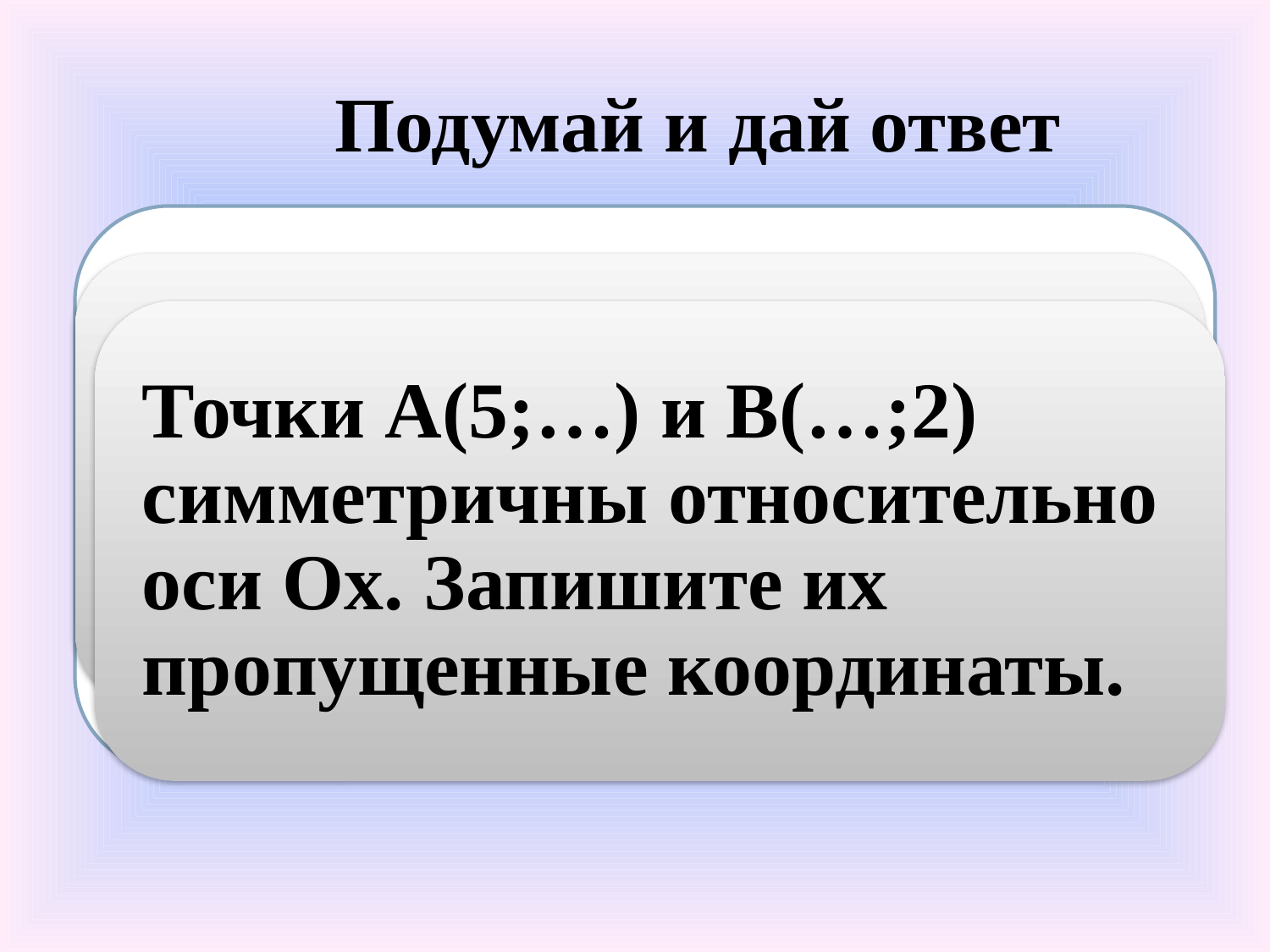

# Подумай и дай ответ
Относительно какой  из координатных  осей симметричны точки М(7;2) и К(-7;2)?
Отрезок АС делится точкой М в отношении 2 : 3. Симметричны ли точки А и С относительно М?
Точки А(5;…) и В(…;2) симметричны относительно оси Ох. Запишите их пропущенные координаты.